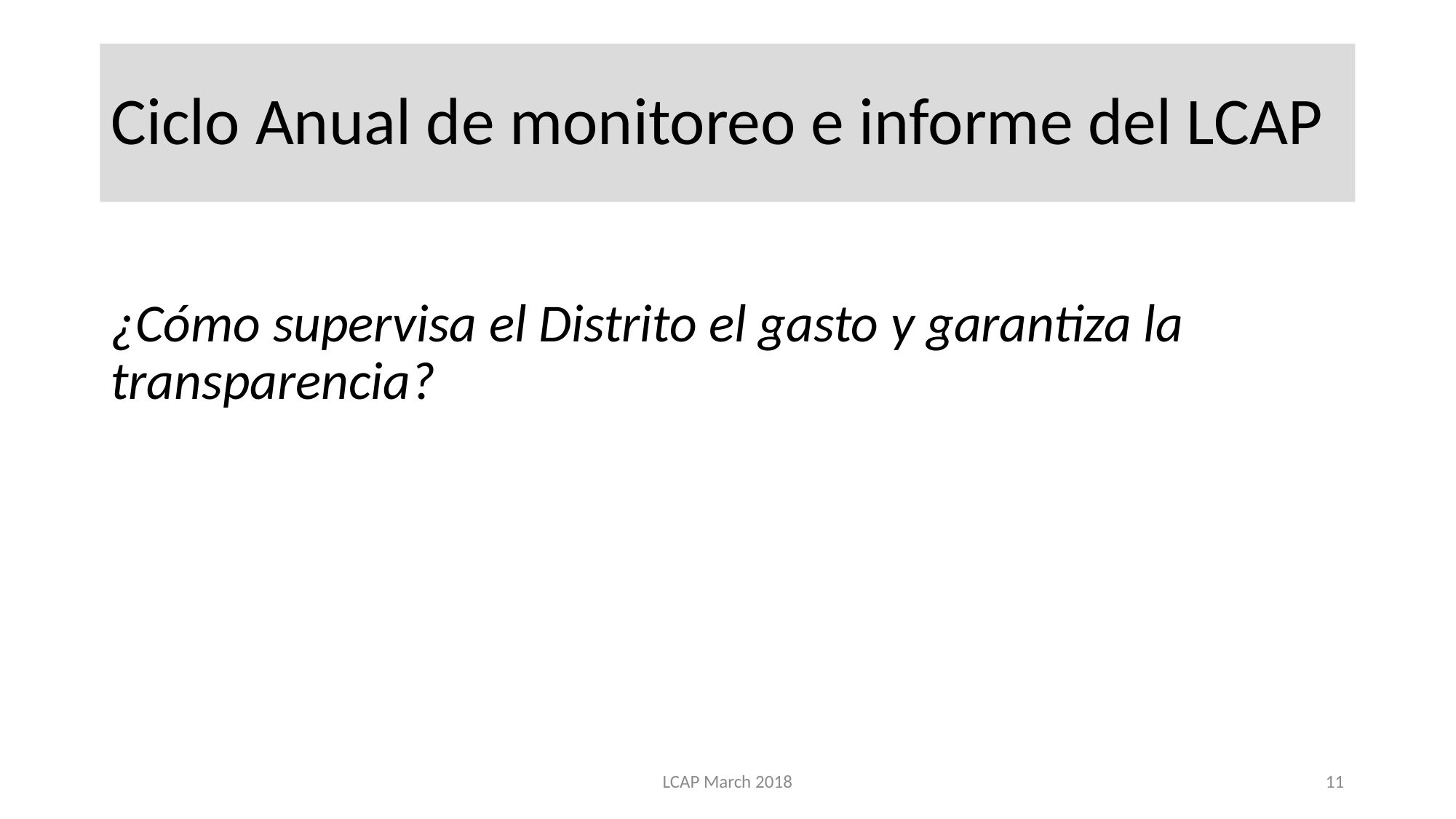

# Ciclo Anual de monitoreo e informe del LCAP
¿Cómo supervisa el Distrito el gasto y garantiza la transparencia?
LCAP March 2018
11